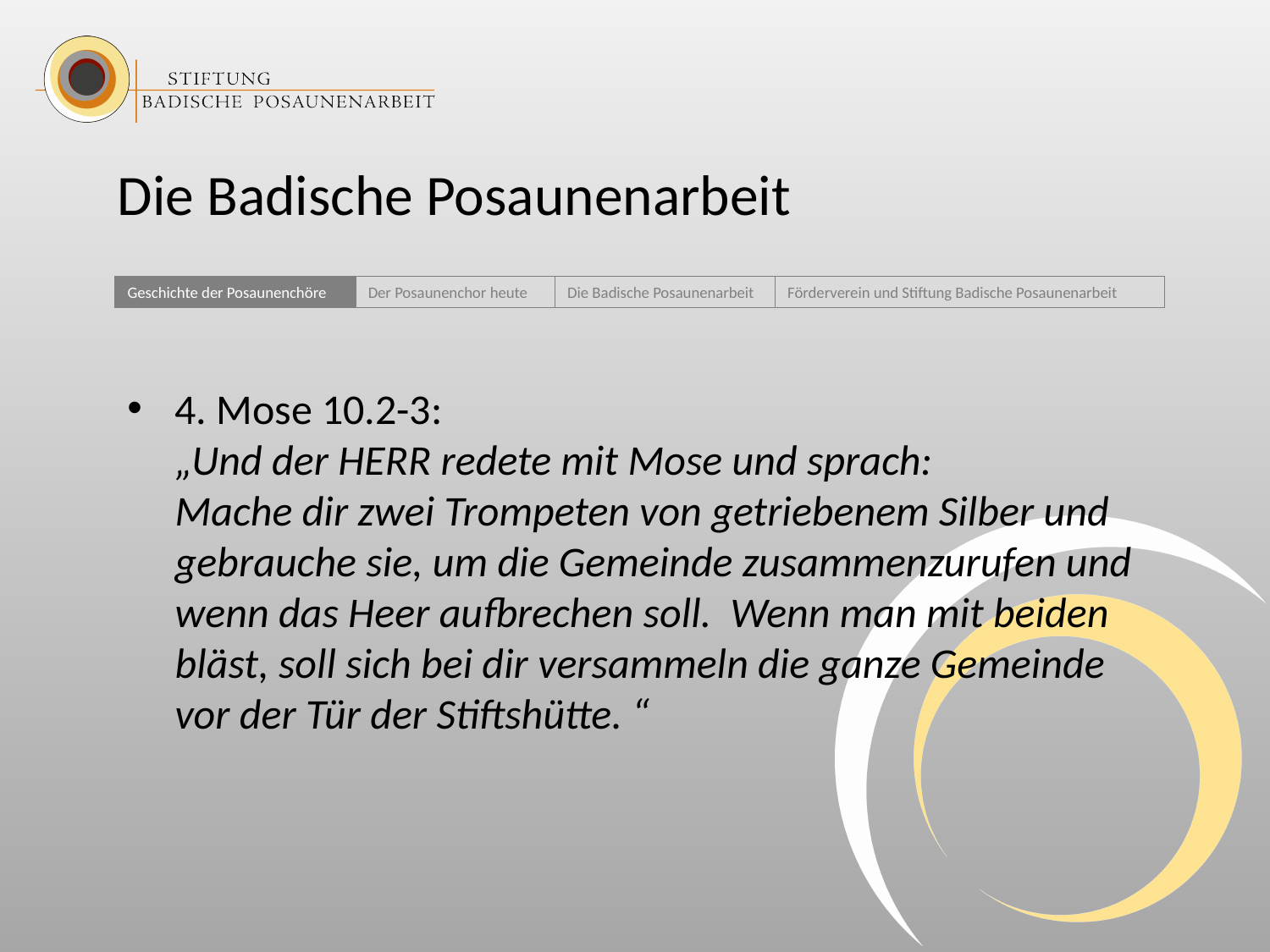

4. Mose 10.2-3:
„Und der HERR redete mit Mose und sprach:
Mache dir zwei Trompeten von getriebenem Silber und gebrauche sie, um die Gemeinde zusammenzurufen und wenn das Heer aufbrechen soll.  Wenn man mit beiden bläst, soll sich bei dir versammeln die ganze Gemeinde vor der Tür der Stiftshütte. “